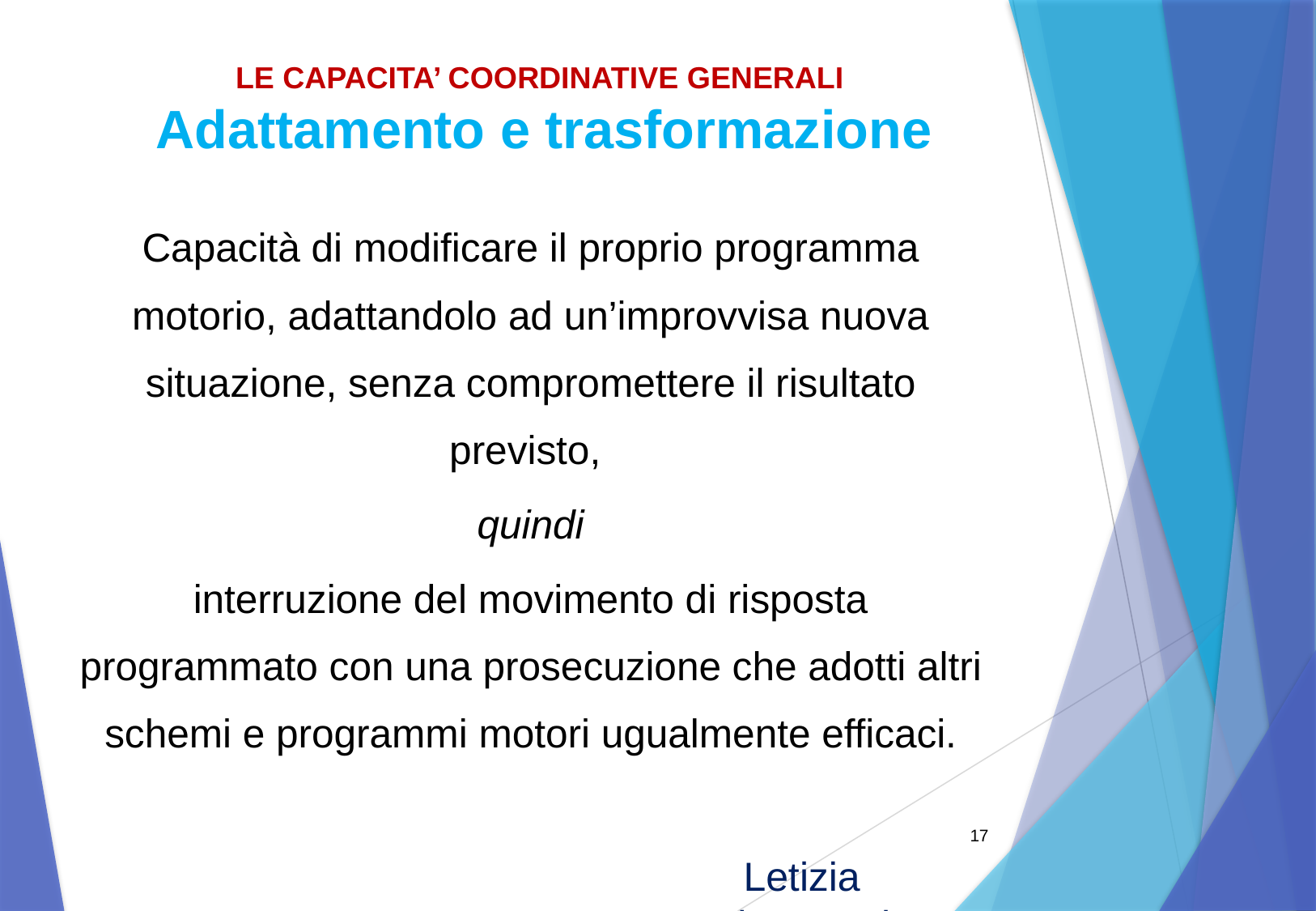

# LE CAPACITA’ COORDINATIVE GENERALI Adattamento e trasformazione
Capacità di modificare il proprio programma motorio, adattandolo ad un’improvvisa nuova situazione, senza compromettere il risultato previsto,
quindi
interruzione del movimento di risposta programmato con una prosecuzione che adotti altri schemi e programmi motori ugualmente efficaci.

17
Letizia Fioravanti